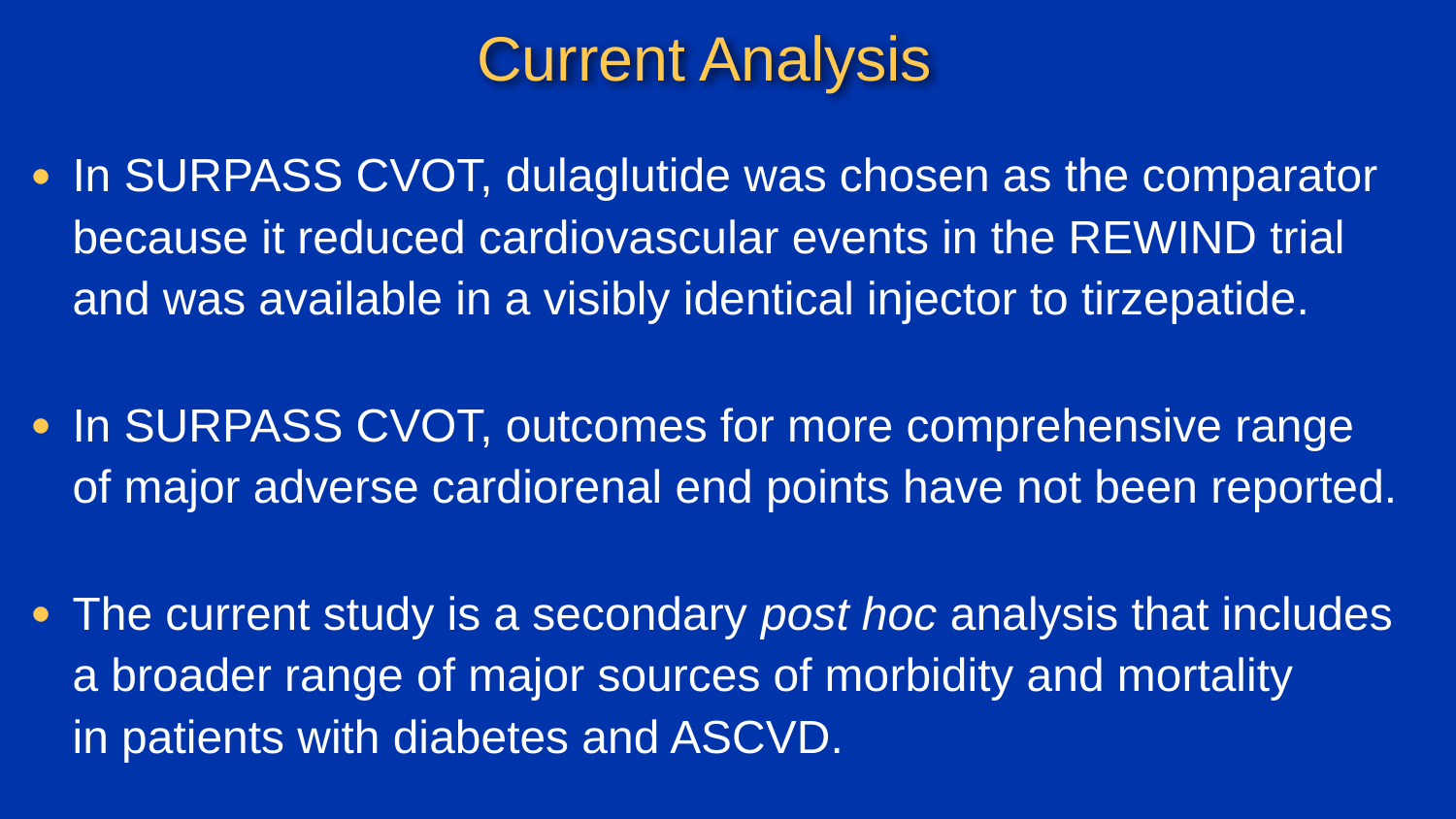

# Current Analysis
In SURPASS CVOT, dulaglutide was chosen as the comparator because it reduced cardiovascular events in the REWIND trial and was available in a visibly identical injector to tirzepatide.
In SURPASS CVOT, outcomes for more comprehensive range
of major adverse cardiorenal end points have not been reported.
The current study is a secondary post hoc analysis that includes a broader range of major sources of morbidity and mortality
in patients with diabetes and ASCVD.